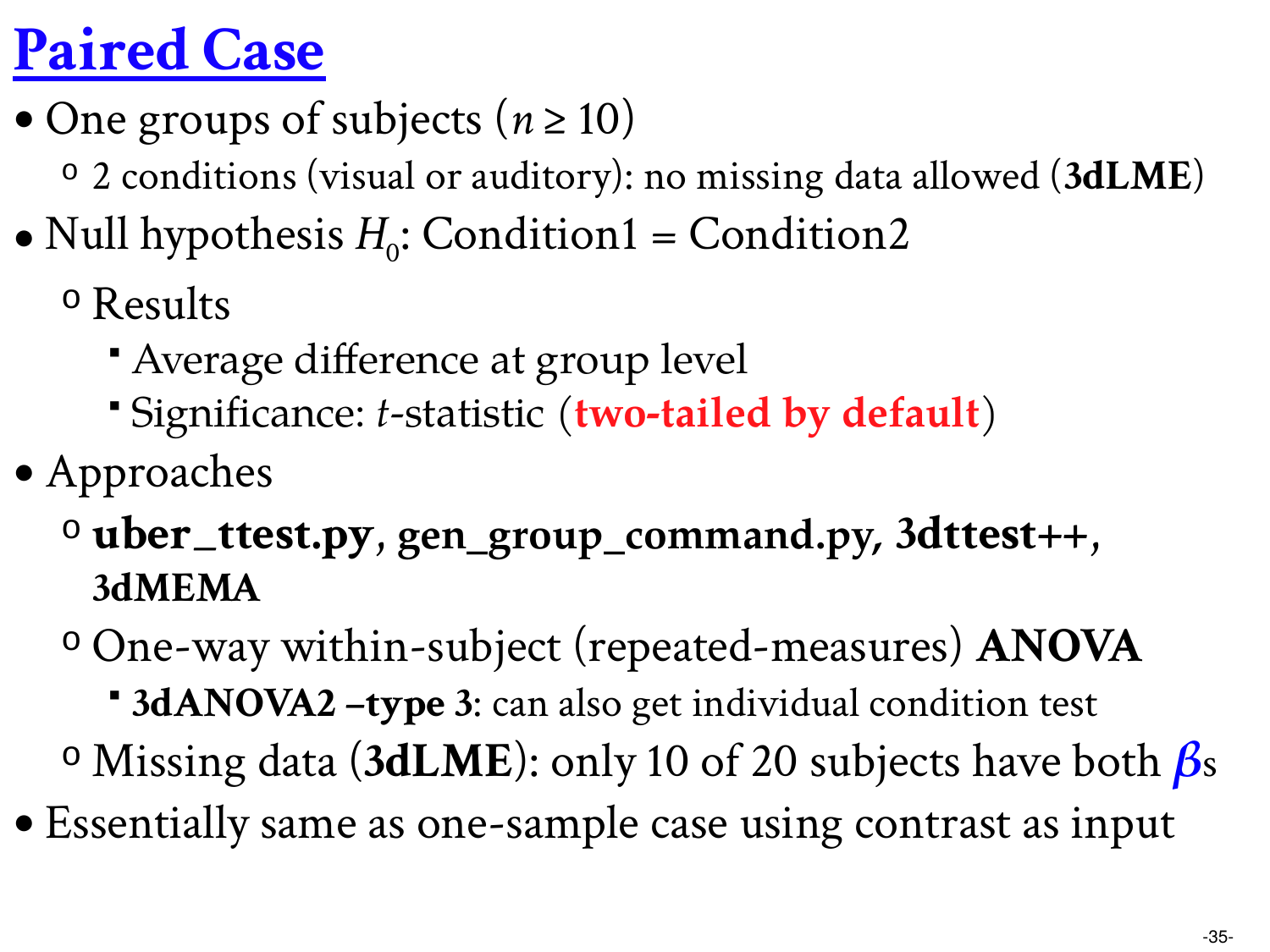

Paired Case
One groups of subjects (n ≥ 10)
2 conditions (visual or auditory): no missing data allowed (3dLME)
Null hypothesis H0: Condition1 = Condition2
Results
Average difference at group level
Significance: t-statistic (two-tailed by default)
Approaches
uber_ttest.py, gen_group_command.py, 3dttest++, 3dMEMA
One-way within-subject (repeated-measures) ANOVA
3dANOVA2 –type 3: can also get individual condition test
Missing data (3dLME): only 10 of 20 subjects have both βs
Essentially same as one-sample case using contrast as input